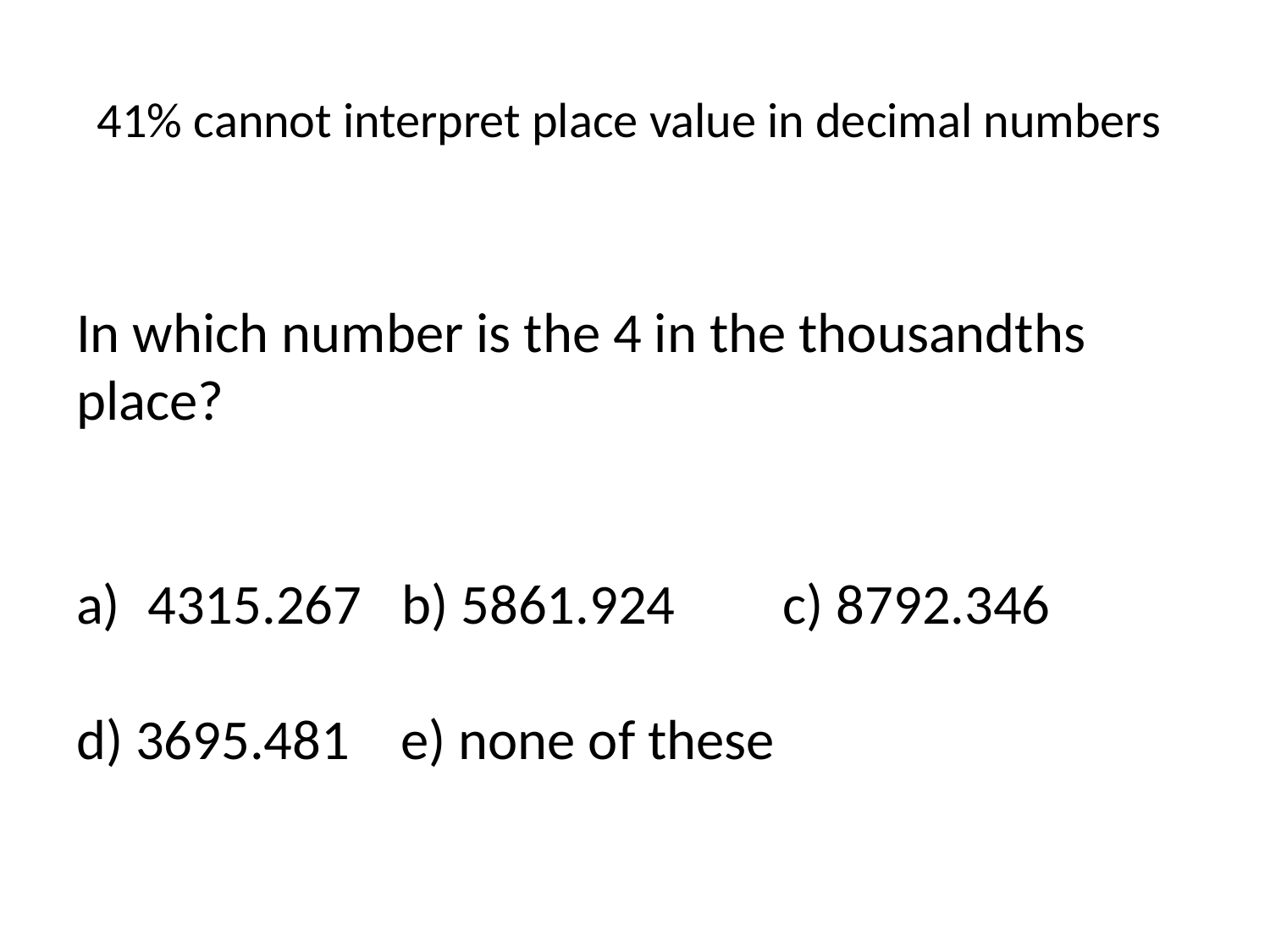

# 41% cannot interpret place value in decimal numbers

In which number is the 4 in the thousandths place?

4315.267	b) 5861.924	c) 8792.346

d) 3695.481    e) none of these